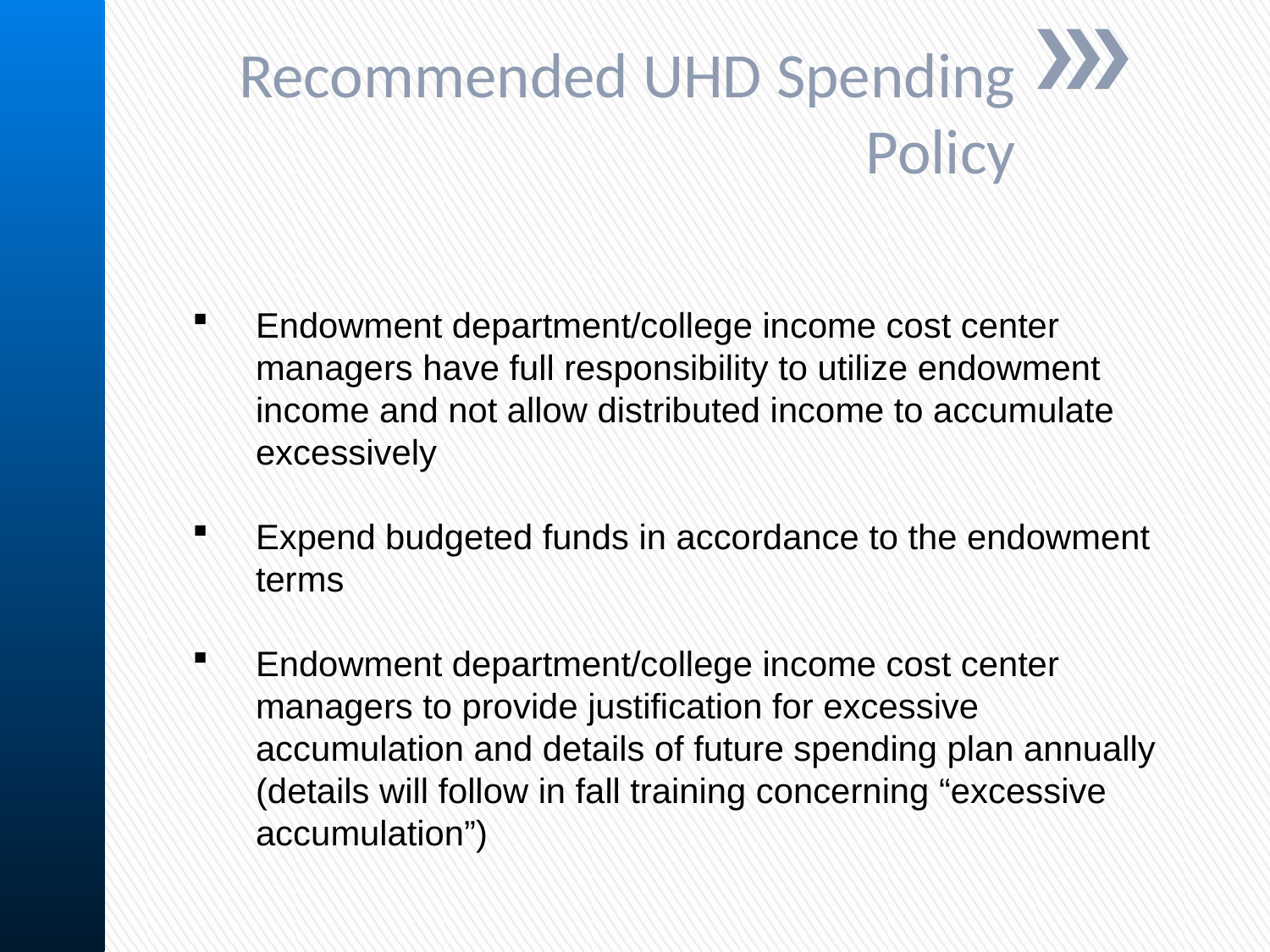

Recommended UHD Spending Policy
Endowment department/college income cost center managers have full responsibility to utilize endowment income and not allow distributed income to accumulate excessively

Expend budgeted funds in accordance to the endowment terms

Endowment department/college income cost center managers to provide justification for excessive accumulation and details of future spending plan annually (details will follow in fall training concerning “excessive accumulation”)